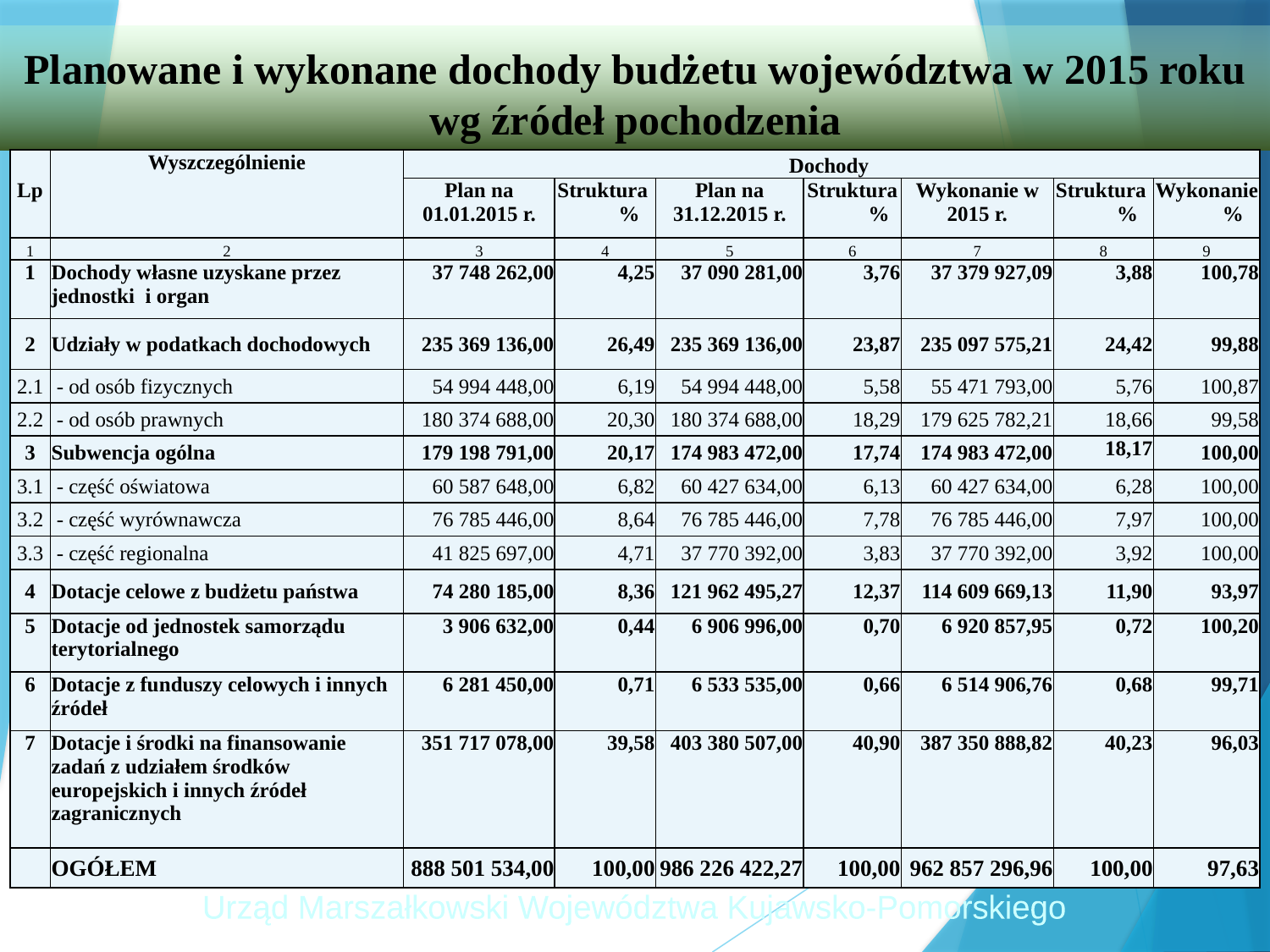

# Planowane i wykonane dochody budżetu województwa w 2015 roku wg źródeł pochodzenia
|  | Wyszczególnienie | Dochody |  |  |  |  |  |  |
| --- | --- | --- | --- | --- | --- | --- | --- | --- |
| Lp |  | Plan na 01.01.2015 r. | Struktura % | Plan na 31.12.2015 r. | Struktura % | Wykonanie w 2015 r. | Struktura % | Wykonanie % |
| 1 | 2 | 3 | 4 | 5 | 6 | 7 | 8 | 9 |
| 1 | Dochody własne uzyskane przez jednostki i organ | 37 748 262,00 | 4,25 | 37 090 281,00 | 3,76 | 37 379 927,09 | 3,88 | 100,78 |
| 2 | Udziały w podatkach dochodowych | 235 369 136,00 | 26,49 | 235 369 136,00 | 23,87 | 235 097 575,21 | 24,42 | 99,88 |
| 2.1 | - od osób fizycznych | 54 994 448,00 | 6,19 | 54 994 448,00 | 5,58 | 55 471 793,00 | 5,76 | 100,87 |
| 2.2 | - od osób prawnych | 180 374 688,00 | 20,30 | 180 374 688,00 | 18,29 | 179 625 782,21 | 18,66 | 99,58 |
| 3 | Subwencja ogólna | 179 198 791,00 | 20,17 | 174 983 472,00 | 17,74 | 174 983 472,00 | 18,17 | 100,00 |
| 3.1 | - część oświatowa | 60 587 648,00 | 6,82 | 60 427 634,00 | 6,13 | 60 427 634,00 | 6,28 | 100,00 |
| 3.2 | - część wyrównawcza | 76 785 446,00 | 8,64 | 76 785 446,00 | 7,78 | 76 785 446,00 | 7,97 | 100,00 |
| 3.3 | - część regionalna | 41 825 697,00 | 4,71 | 37 770 392,00 | 3,83 | 37 770 392,00 | 3,92 | 100,00 |
| 4 | Dotacje celowe z budżetu państwa | 74 280 185,00 | 8,36 | 121 962 495,27 | 12,37 | 114 609 669,13 | 11,90 | 93,97 |
| 5 | Dotacje od jednostek samorządu terytorialnego | 3 906 632,00 | 0,44 | 6 906 996,00 | 0,70 | 6 920 857,95 | 0,72 | 100,20 |
| 6 | Dotacje z funduszy celowych i innych źródeł | 6 281 450,00 | 0,71 | 6 533 535,00 | 0,66 | 6 514 906,76 | 0,68 | 99,71 |
| 7 | Dotacje i środki na finansowanie zadań z udziałem środków europejskich i innych źródeł zagranicznych | 351 717 078,00 | 39,58 | 403 380 507,00 | 40,90 | 387 350 888,82 | 40,23 | 96,03 |
|  | OGÓŁEM | 888 501 534,00 | 100,00 | 986 226 422,27 | 100,00 | 962 857 296,96 | 100,00 | 97,63 |